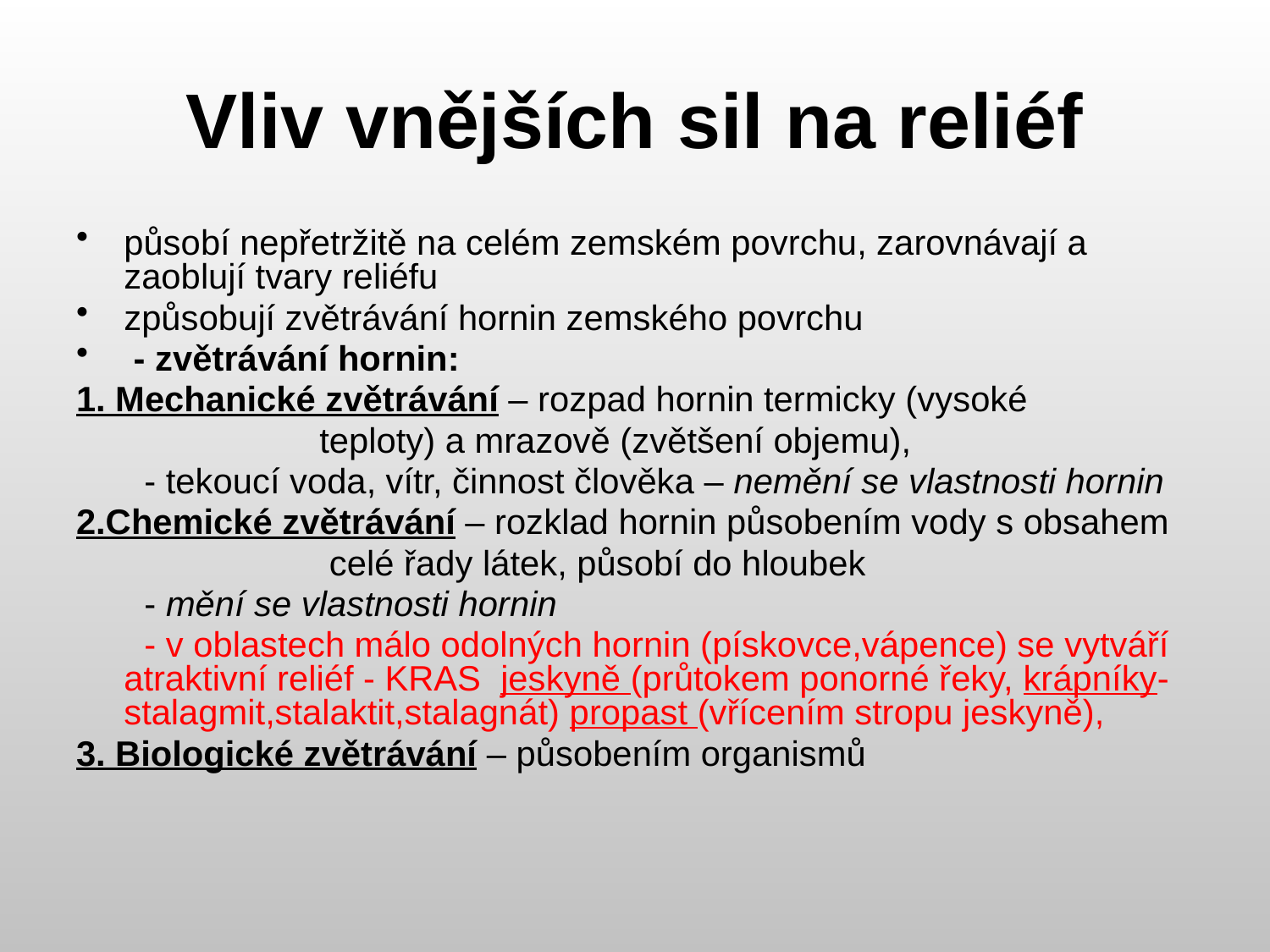

# Vliv vnějších sil na reliéf
působí nepřetržitě na celém zemském povrchu, zarovnávají a zaoblují tvary reliéfu
způsobují zvětrávání hornin zemského povrchu
 - zvětrávání hornin:
1. Mechanické zvětrávání – rozpad hornin termicky (vysoké
                         teploty) a mrazově (zvětšení objemu),
       - tekoucí voda, vítr, činnost člověka – nemění se vlastnosti hornin
2.Chemické zvětrávání – rozklad hornin působením vody s obsahem
                          celé řady látek, působí do hloubek
       - mění se vlastnosti hornin
       - v oblastech málo odolných hornin (pískovce,vápence) se vytváří atraktivní reliéf - KRAS  jeskyně (průtokem ponorné řeky, krápníky-stalagmit,stalaktit,stalagnát) propast (vřícením stropu jeskyně),
3. Biologické zvětrávání – působením organismů